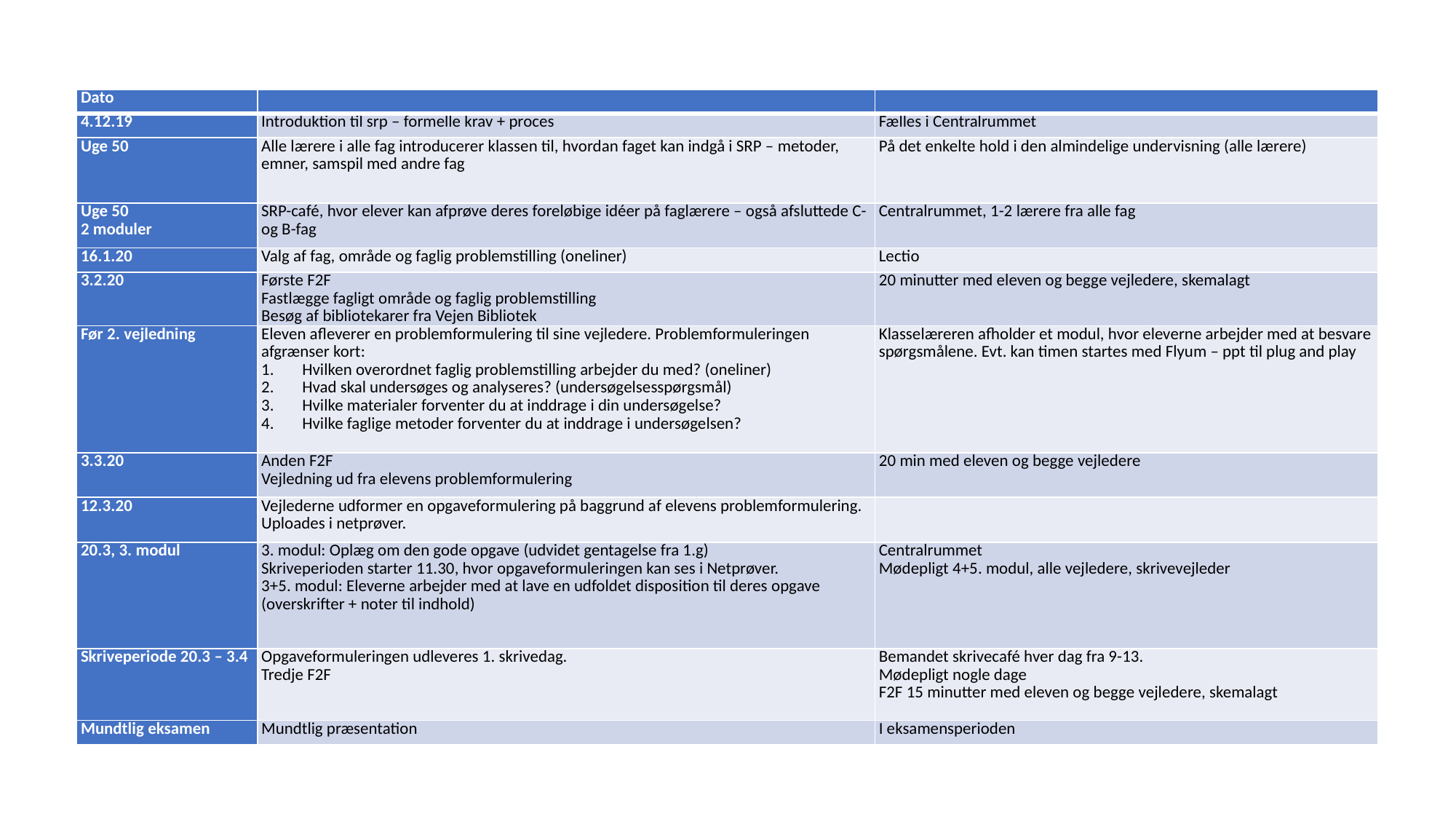

| Dato |  |  |
| --- | --- | --- |
| 4.12.19 | Introduktion til srp – formelle krav + proces | Fælles i Centralrummet |
| Uge 50 | Alle lærere i alle fag introducerer klassen til, hvordan faget kan indgå i SRP – metoder, emner, samspil med andre fag | På det enkelte hold i den almindelige undervisning (alle lærere) |
| Uge 50 2 moduler | SRP-café, hvor elever kan afprøve deres foreløbige idéer på faglærere – også afsluttede C- og B-fag | Centralrummet, 1-2 lærere fra alle fag |
| 16.1.20 | Valg af fag, område og faglig problemstilling (oneliner) | Lectio |
| 3.2.20 | Første F2F Fastlægge fagligt område og faglig problemstilling Besøg af bibliotekarer fra Vejen Bibliotek | 20 minutter med eleven og begge vejledere, skemalagt |
| Før 2. vejledning | Eleven afleverer en problemformulering til sine vejledere. Problemformuleringen afgrænser kort: Hvilken overordnet faglig problemstilling arbejder du med? (oneliner) Hvad skal undersøges og analyseres? (undersøgelsesspørgsmål) Hvilke materialer forventer du at inddrage i din undersøgelse? Hvilke faglige metoder forventer du at inddrage i undersøgelsen? | Klasselæreren afholder et modul, hvor eleverne arbejder med at besvare spørgsmålene. Evt. kan timen startes med Flyum – ppt til plug and play |
| 3.3.20 | Anden F2F Vejledning ud fra elevens problemformulering | 20 min med eleven og begge vejledere |
| 12.3.20 | Vejlederne udformer en opgaveformulering på baggrund af elevens problemformulering. Uploades i netprøver. |  |
| 20.3, 3. modul | 3. modul: Oplæg om den gode opgave (udvidet gentagelse fra 1.g) Skriveperioden starter 11.30, hvor opgaveformuleringen kan ses i Netprøver. 3+5. modul: Eleverne arbejder med at lave en udfoldet disposition til deres opgave (overskrifter + noter til indhold) | Centralrummet Mødepligt 4+5. modul, alle vejledere, skrivevejleder |
| Skriveperiode 20.3 – 3.4 | Opgaveformuleringen udleveres 1. skrivedag. Tredje F2F | Bemandet skrivecafé hver dag fra 9-13. Mødepligt nogle dage F2F 15 minutter med eleven og begge vejledere, skemalagt |
| Mundtlig eksamen | Mundtlig præsentation | I eksamensperioden |